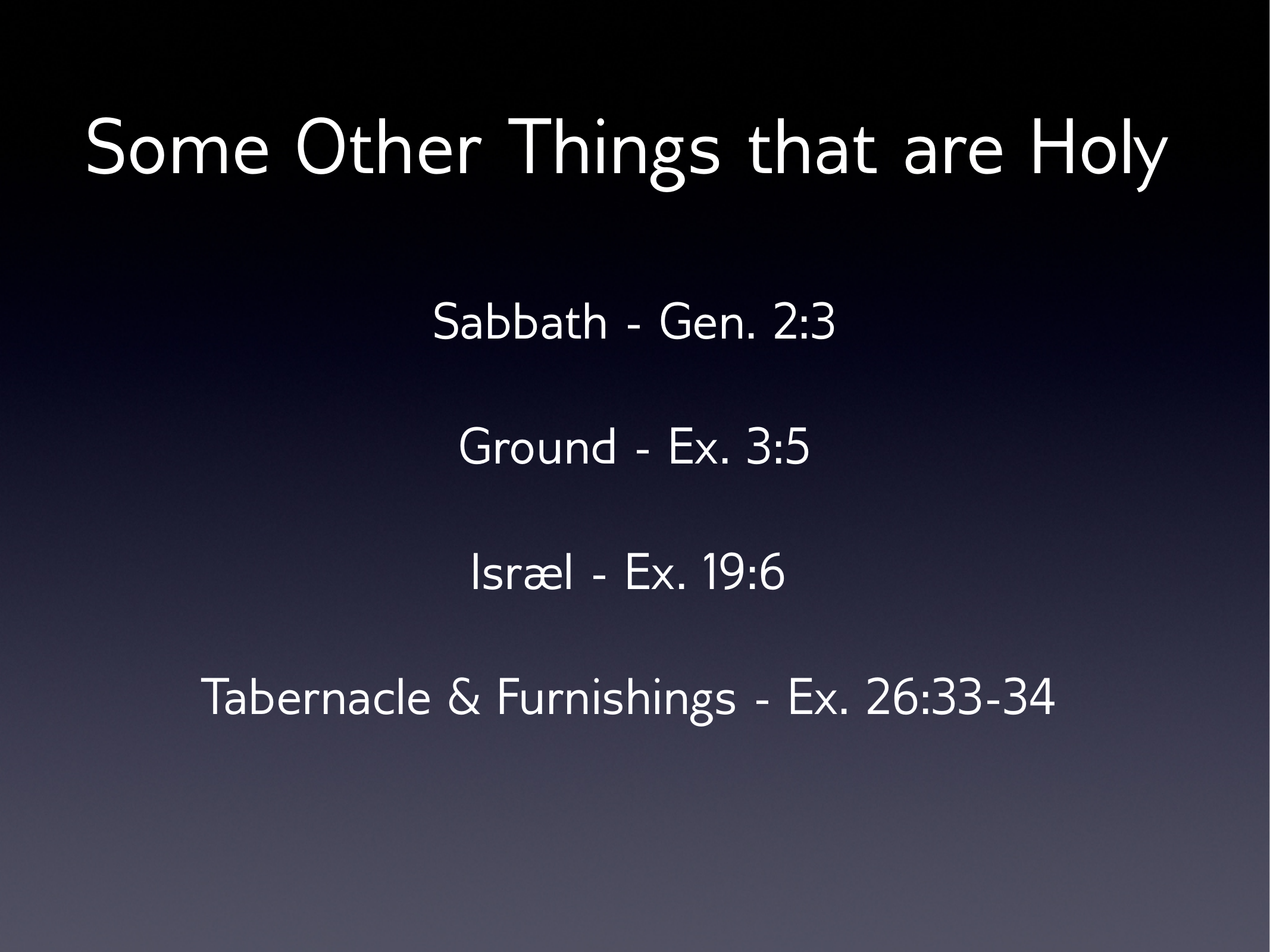

Some Other Things that are Holy
Sabbath - Gen. 2:3
Ground - Ex. 3:5
Israel - Ex. 19:6
Tabernacle & Furnishings - Ex. 26:33-34